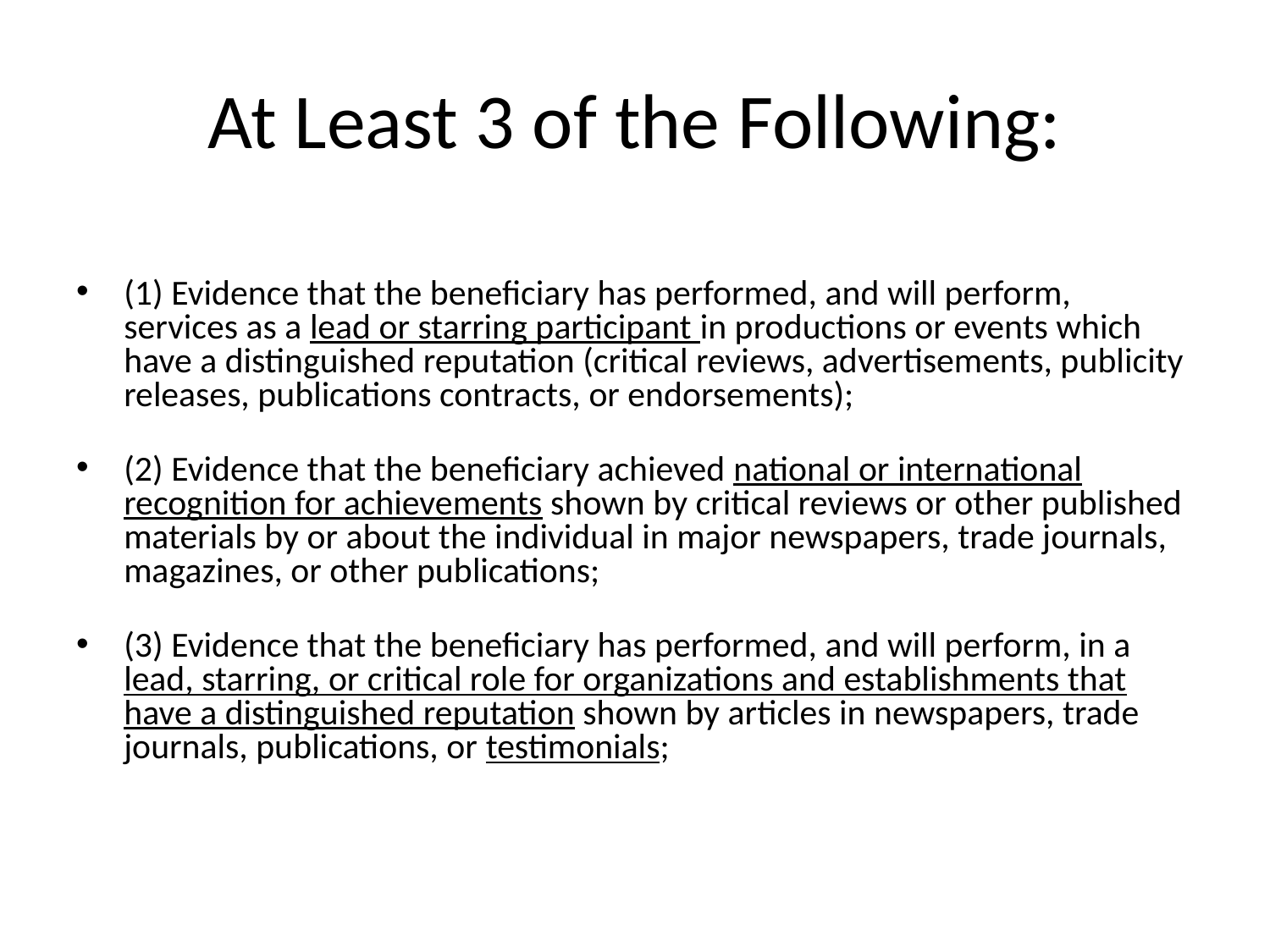

# At Least 3 of the Following:

(1) Evidence that the beneficiary has performed, and will perform, services as a lead or starring participant in productions or events which have a distinguished reputation (critical reviews, advertisements, publicity releases, publications contracts, or endorsements);
(2) Evidence that the beneficiary achieved national or international recognition for achievements shown by critical reviews or other published materials by or about the individual in major newspapers, trade journals, magazines, or other publications;
(3) Evidence that the beneficiary has performed, and will perform, in a lead, starring, or critical role for organizations and establishments that have a distinguished reputation shown by articles in newspapers, trade journals, publications, or testimonials;